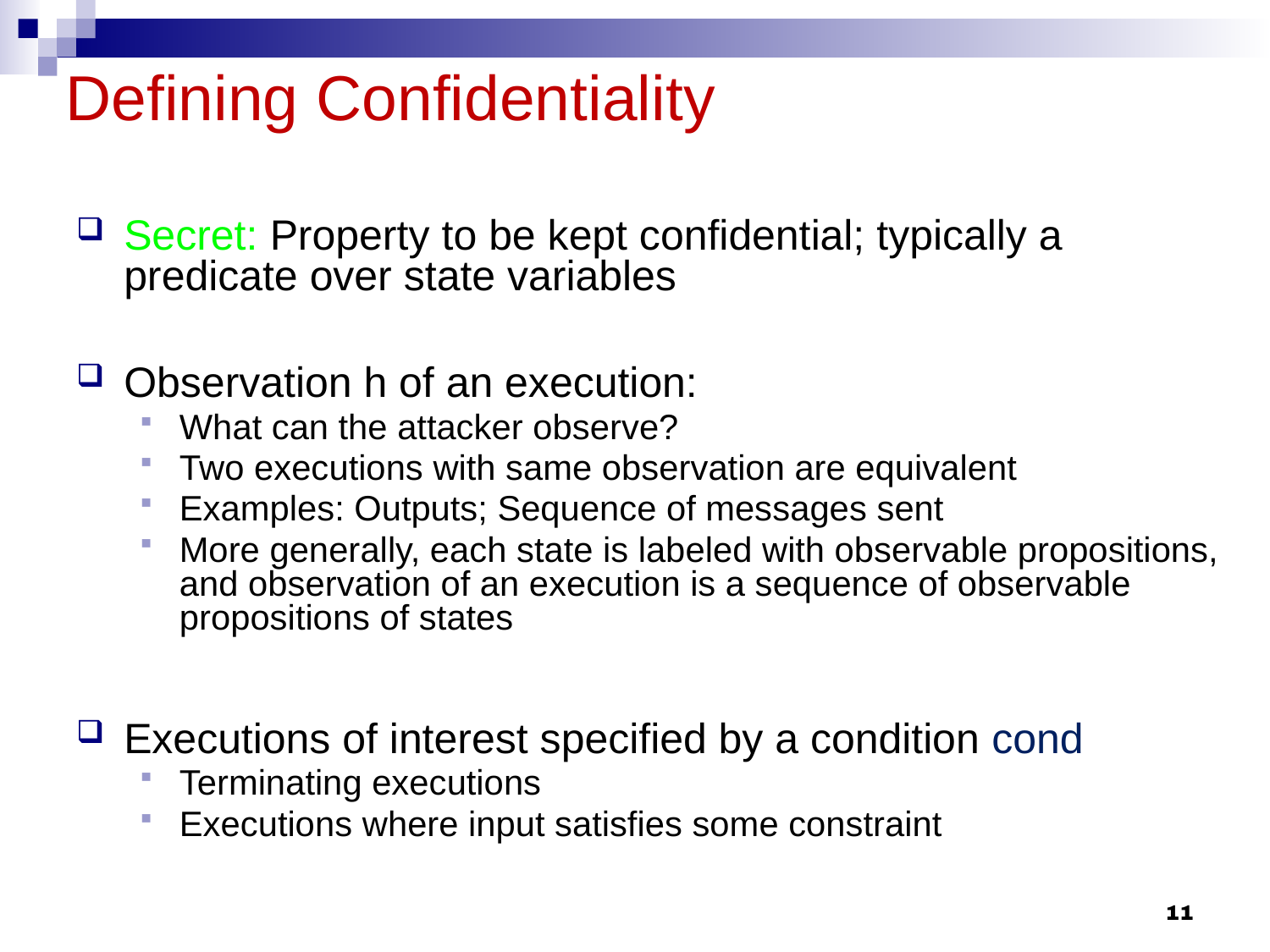

# Defining Confidentiality
Secret: Property to be kept confidential; typically a predicate over state variables

Observation h of an execution:
What can the attacker observe?
Two executions with same observation are equivalent
Examples: Outputs; Sequence of messages sent
More generally, each state is labeled with observable propositions, and observation of an execution is a sequence of observable propositions of states

Executions of interest specified by a condition cond
Terminating executions
Executions where input satisfies some constraint

11